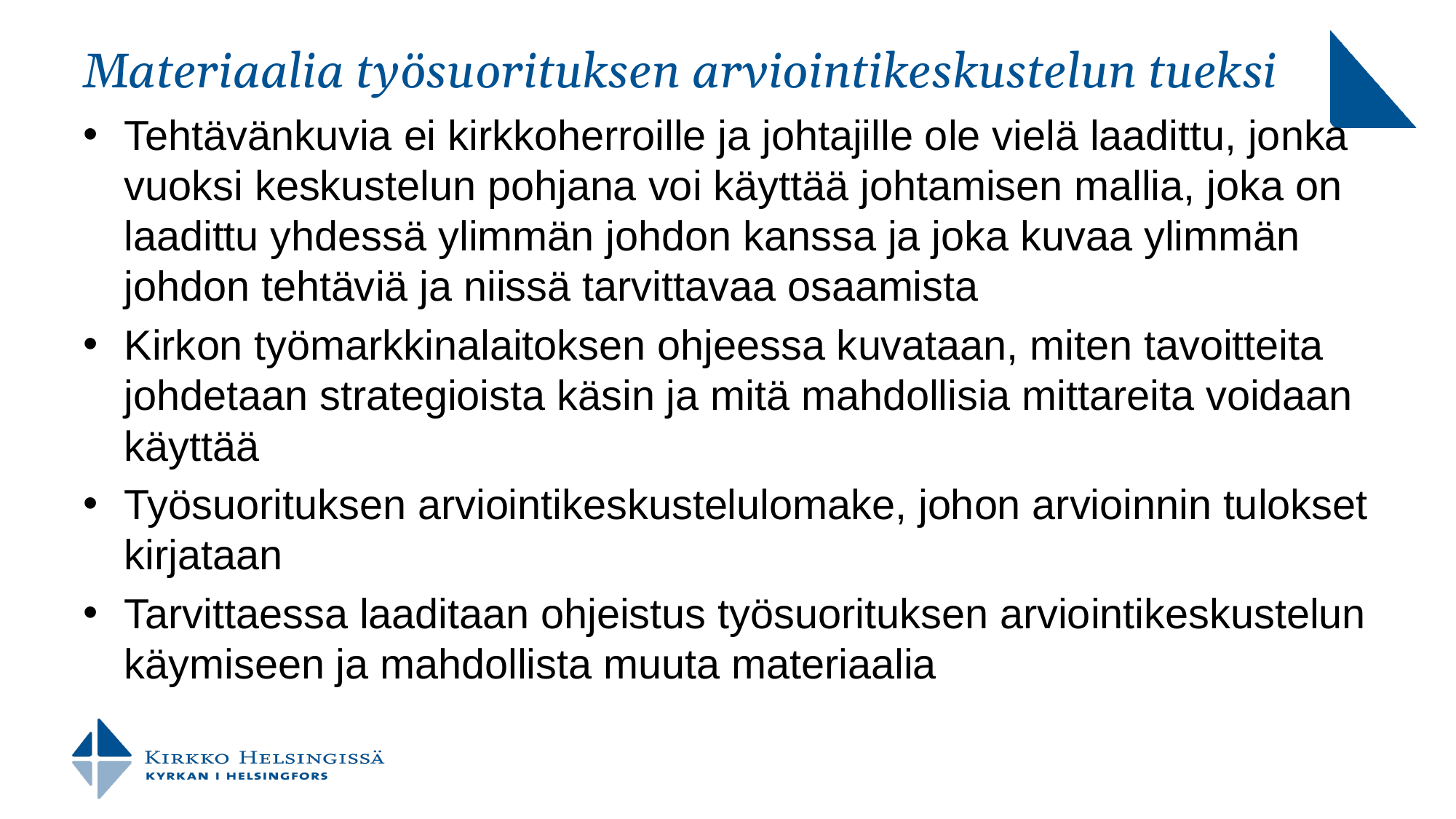

# Materiaalia työsuorituksen arviointikeskustelun tueksi
Tehtävänkuvia ei kirkkoherroille ja johtajille ole vielä laadittu, jonka vuoksi keskustelun pohjana voi käyttää johtamisen mallia, joka on laadittu yhdessä ylimmän johdon kanssa ja joka kuvaa ylimmän johdon tehtäviä ja niissä tarvittavaa osaamista
Kirkon työmarkkinalaitoksen ohjeessa kuvataan, miten tavoitteita johdetaan strategioista käsin ja mitä mahdollisia mittareita voidaan käyttää
Työsuorituksen arviointikeskustelulomake, johon arvioinnin tulokset kirjataan
Tarvittaessa laaditaan ohjeistus työsuorituksen arviointikeskustelun käymiseen ja mahdollista muuta materiaalia